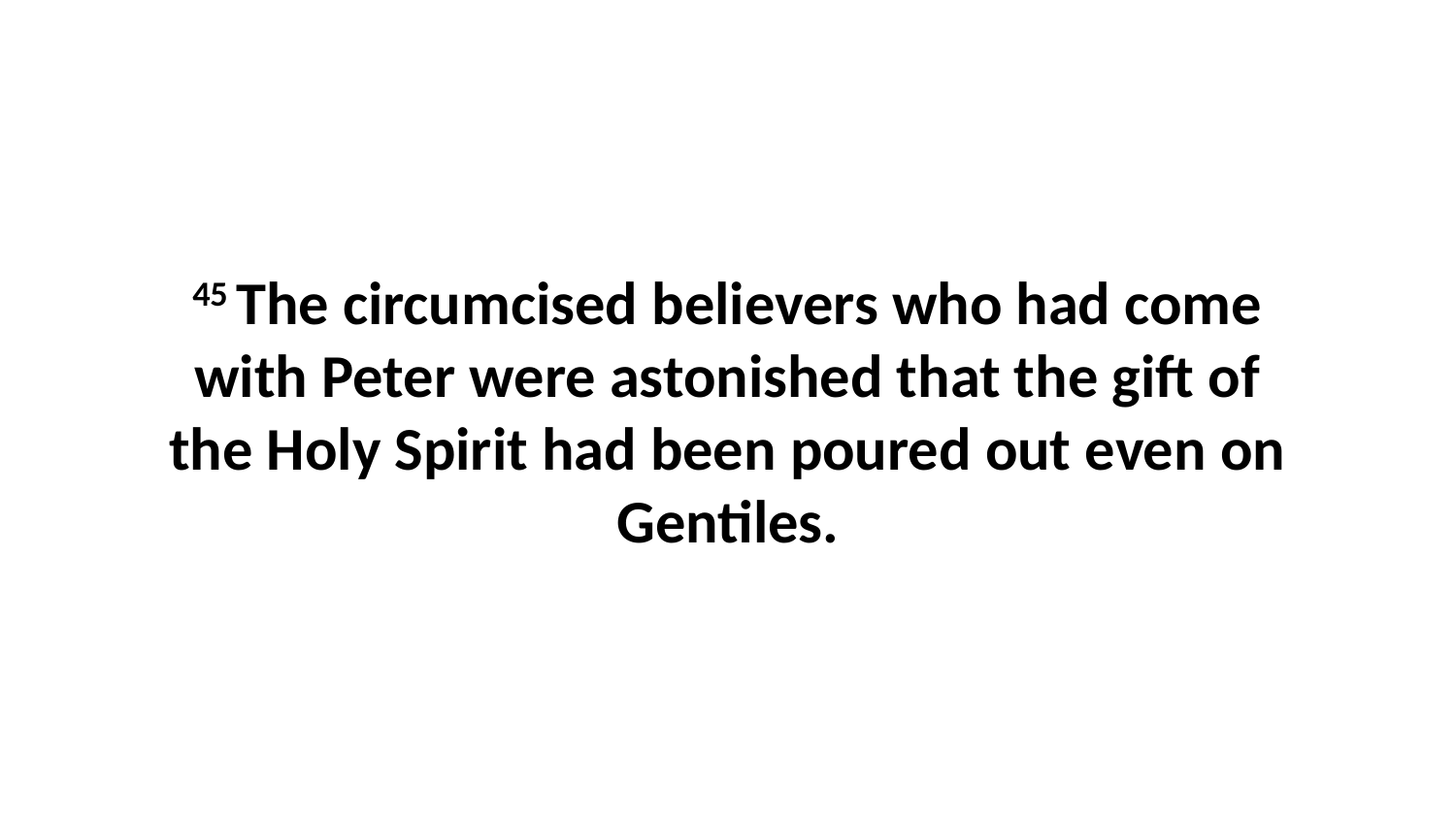

45 The circumcised believers who had come with Peter were astonished that the gift of the Holy Spirit had been poured out even on Gentiles.